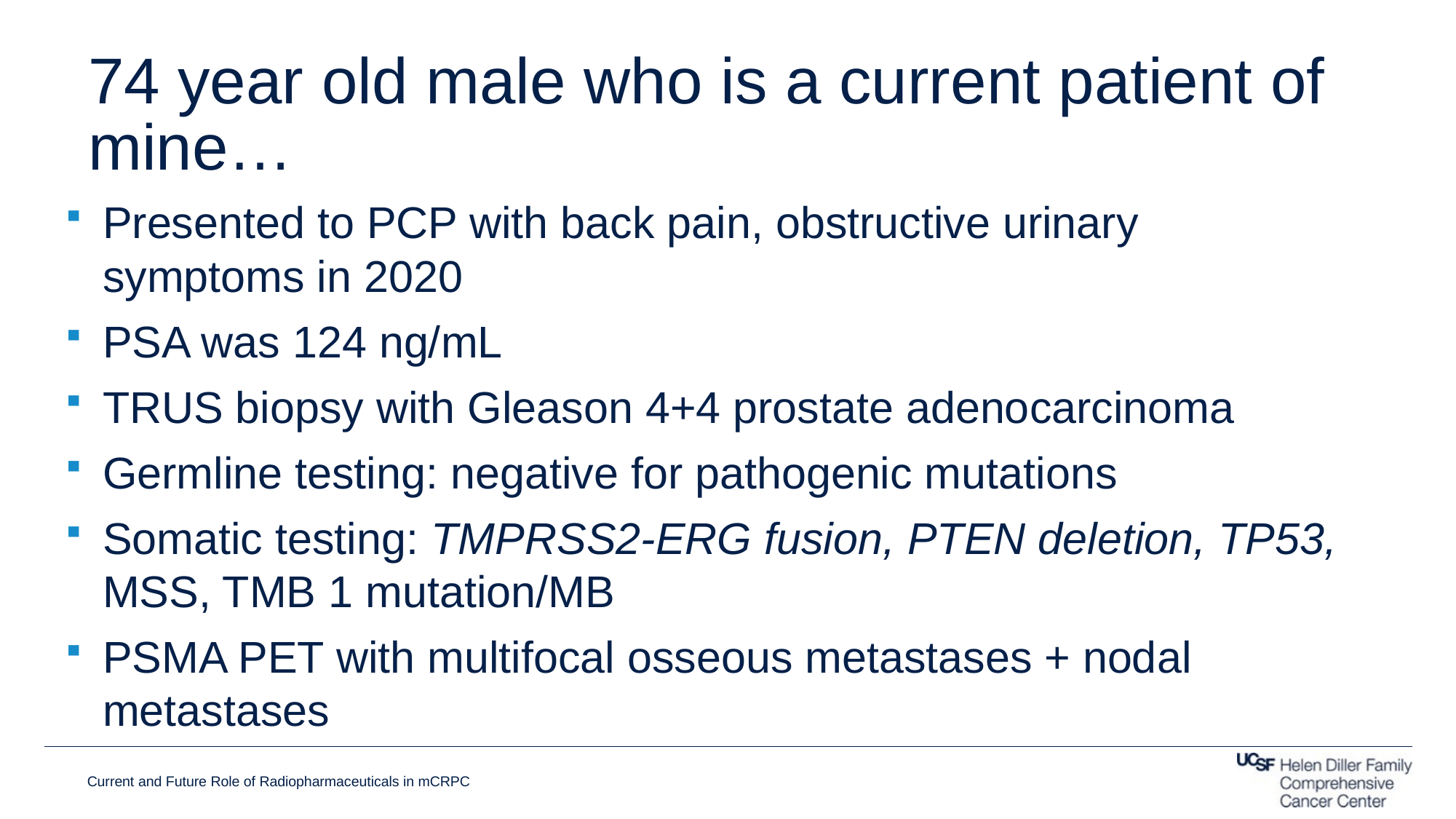

# 74 year old male who is a current patient of mine…
Presented to PCP with back pain, obstructive urinary symptoms in 2020
PSA was 124 ng/mL
TRUS biopsy with Gleason 4+4 prostate adenocarcinoma
Germline testing: negative for pathogenic mutations
Somatic testing: TMPRSS2-ERG fusion, PTEN deletion, TP53, MSS, TMB 1 mutation/MB
PSMA PET with multifocal osseous metastases + nodal metastases

Current and Future Role of Radiopharmaceuticals in mCRPC